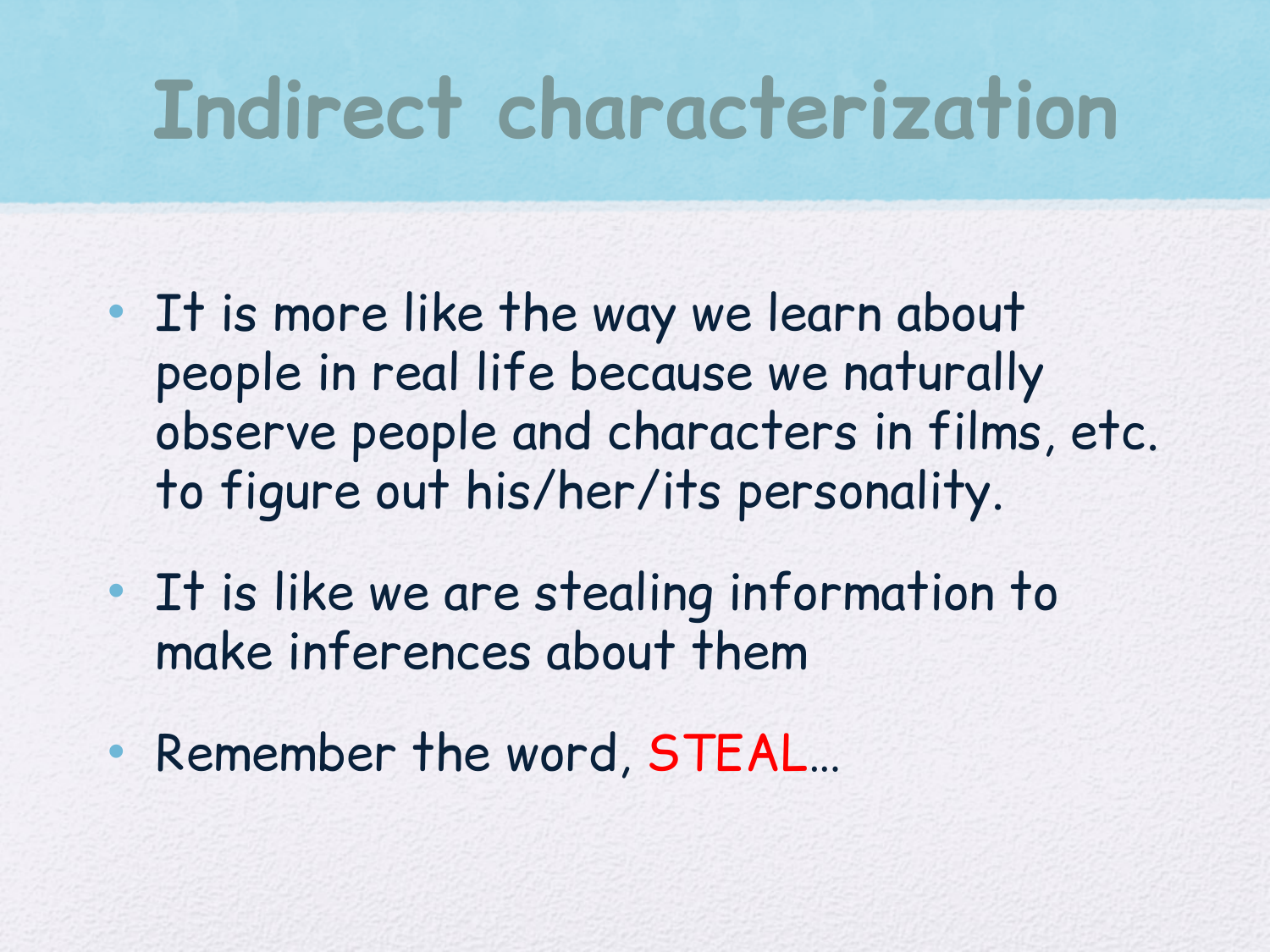

# Indirect characterization
It is more like the way we learn about people in real life because we naturally observe people and characters in films, etc. to figure out his/her/its personality.
It is like we are stealing information to make inferences about them
Remember the word, STEAL…